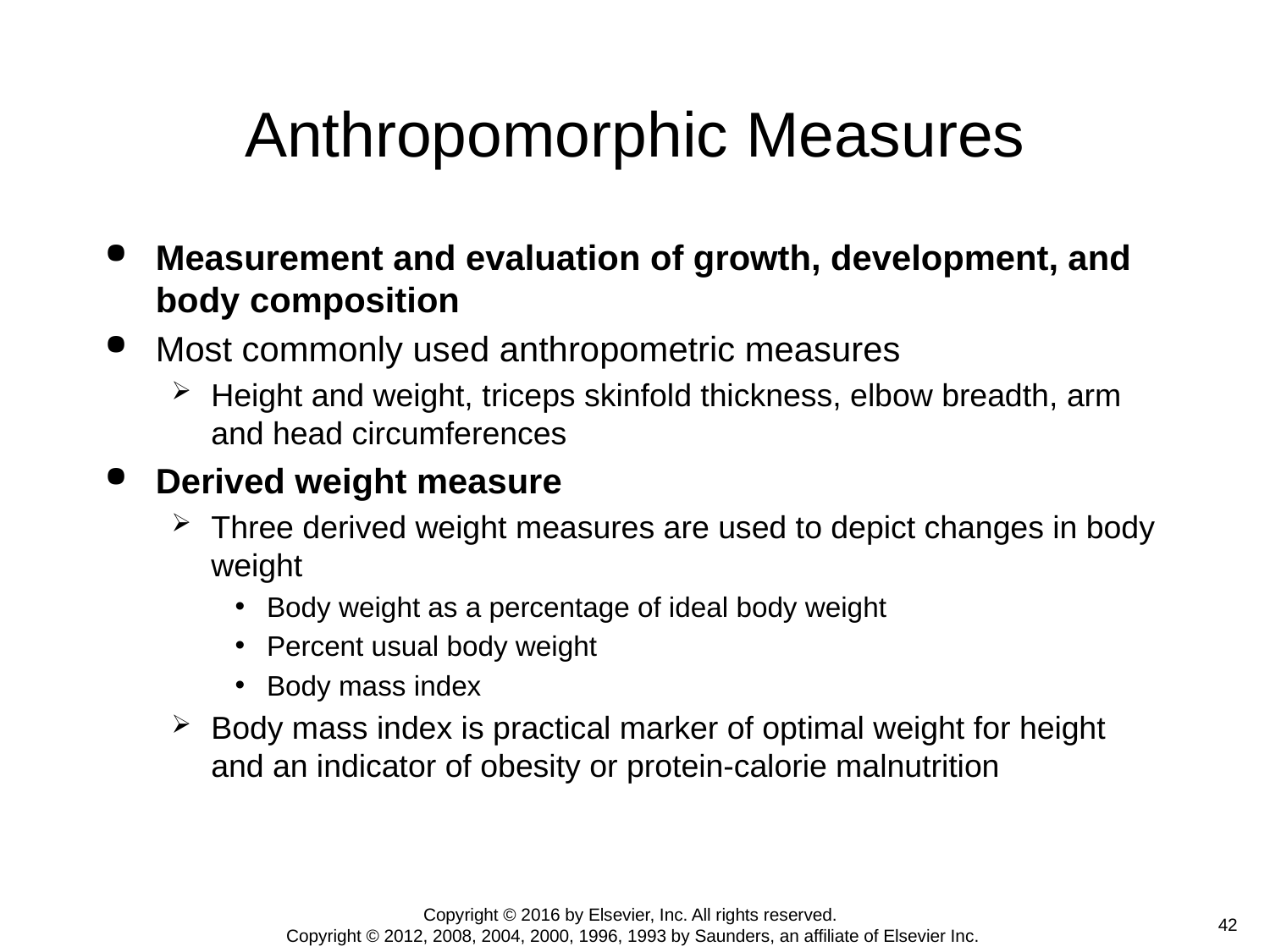

# Anthropomorphic Measures
Measurement and evaluation of growth, development, and body composition
Most commonly used anthropometric measures
Height and weight, triceps skinfold thickness, elbow breadth, arm and head circumferences
Derived weight measure
Three derived weight measures are used to depict changes in body weight
Body weight as a percentage of ideal body weight
Percent usual body weight
Body mass index
Body mass index is practical marker of optimal weight for height and an indicator of obesity or protein-calorie malnutrition

Copyright © 2016 by Elsevier, Inc. All rights reserved.
Copyright © 2012, 2008, 2004, 2000, 1996, 1993 by Saunders, an affiliate of Elsevier Inc.
 42